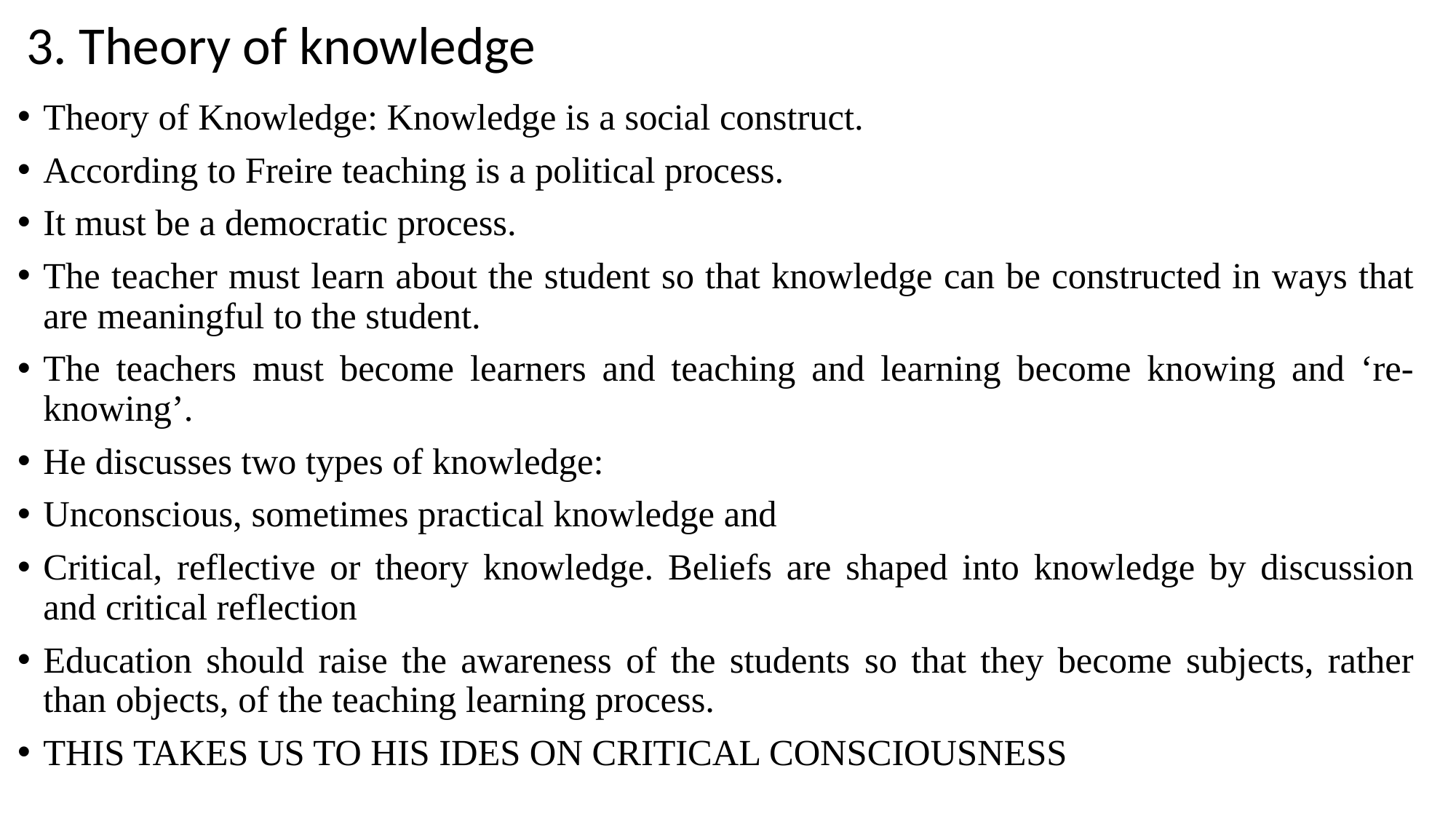

# 3. Theory of knowledge
Theory of Knowledge: Knowledge is a social construct.
According to Freire teaching is a political process.
It must be a democratic process.
The teacher must learn about the student so that knowledge can be constructed in ways that are meaningful to the student.
The teachers must become learners and teaching and learning become knowing and ‘re-knowing’.
He discusses two types of knowledge:
Unconscious, sometimes practical knowledge and
Critical, reflective or theory knowledge. Beliefs are shaped into knowledge by discussion and critical reflection
Education should raise the awareness of the students so that they become subjects, rather than objects, of the teaching learning process.
THIS TAKES US TO HIS IDES ON CRITICAL CONSCIOUSNESS